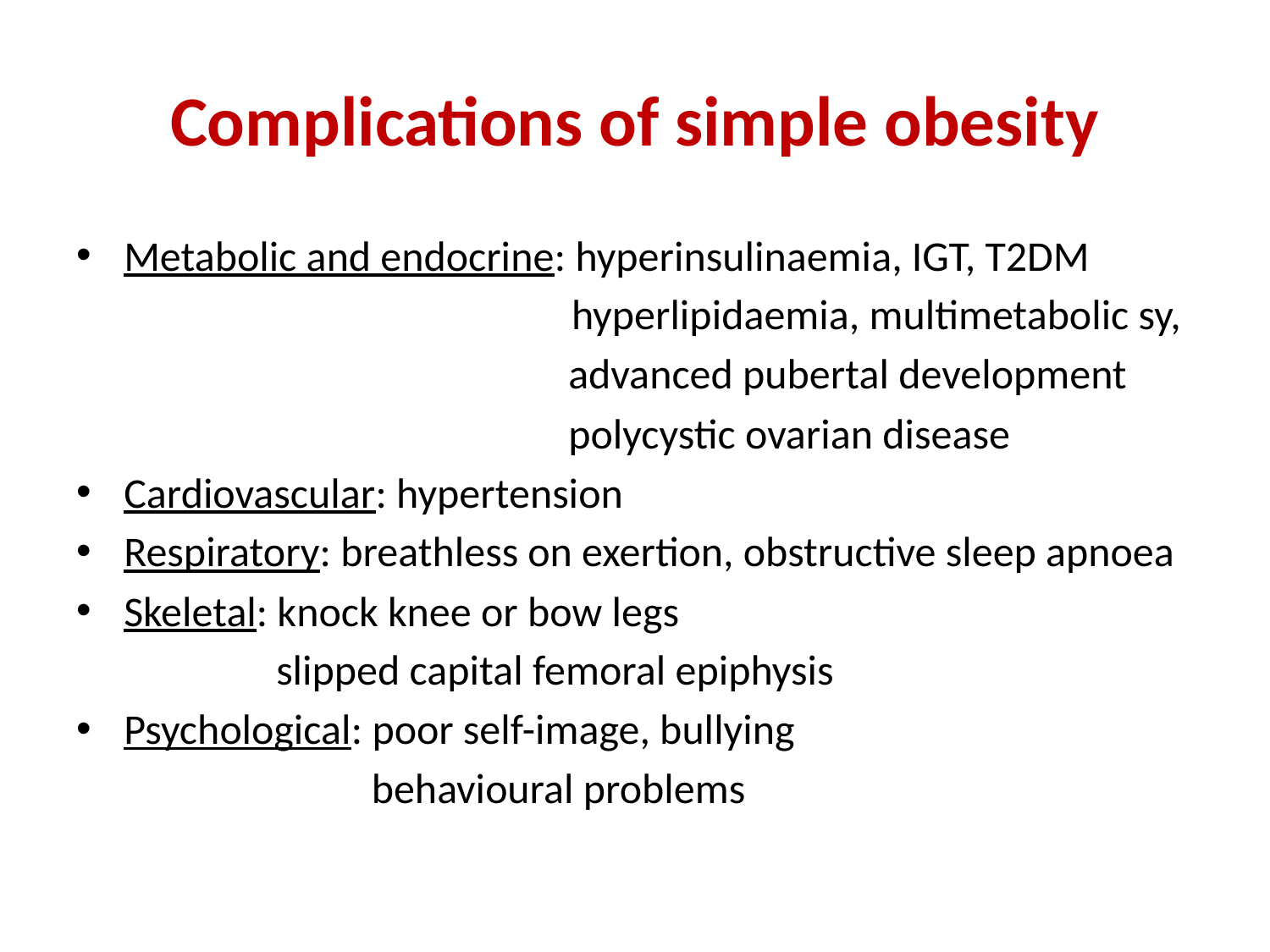

# Complications of simple obesity
Metabolic and endocrine: hyperinsulinaemia, IGT, T2DM
                                                    hyperlipidaemia, multimetabolic sy,
     advanced pubertal development
     polycystic ovarian disease
Cardiovascular: hypertension
Respiratory: breathless on exertion, obstructive sleep apnoea
Skeletal: knock knee or bow legs
                     slipped capital femoral epiphysis
Psychological: poor self-image, bullying
                               behavioural problems